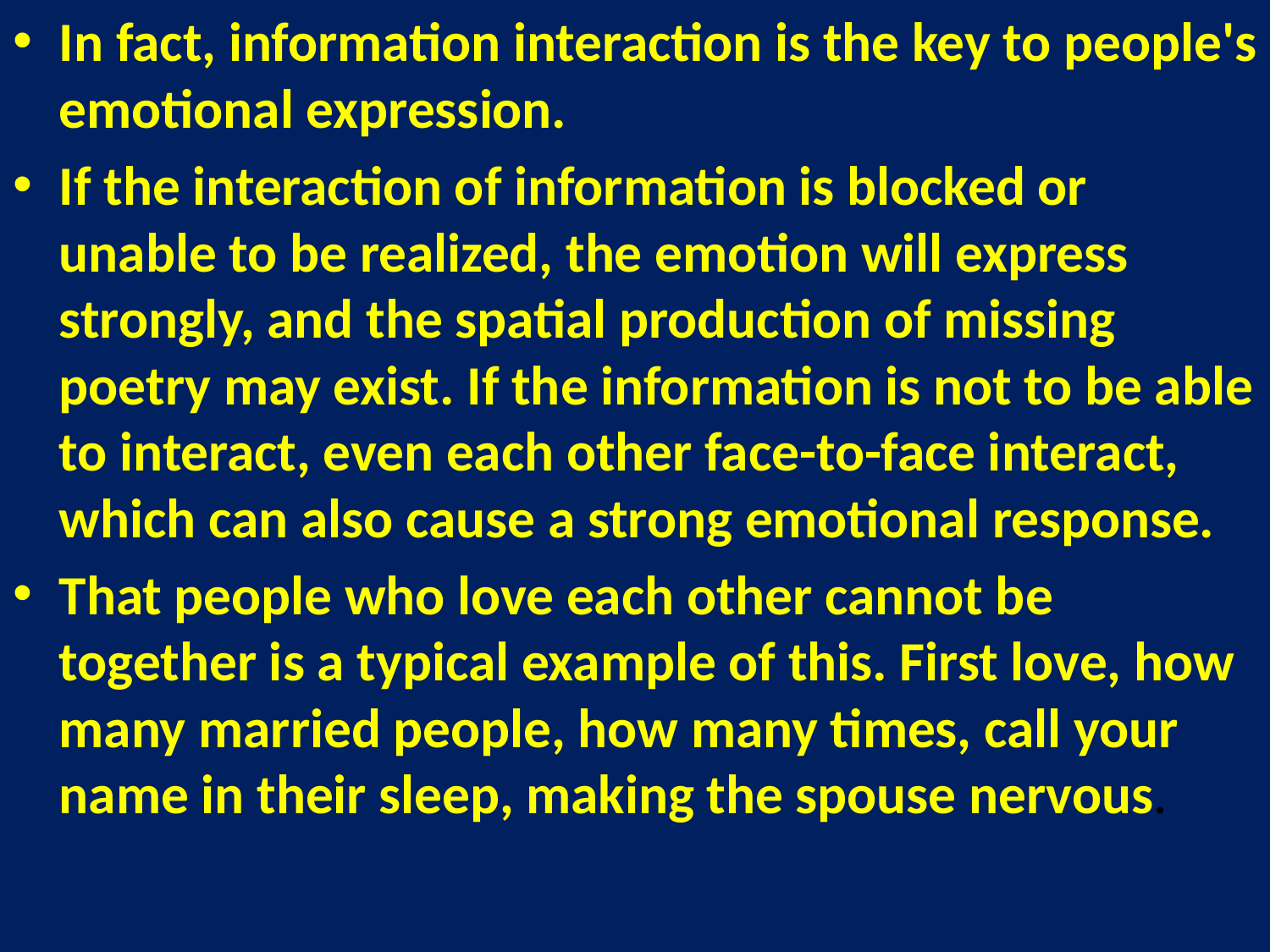

In fact, information interaction is the key to people's emotional expression.
If the interaction of information is blocked or unable to be realized, the emotion will express strongly, and the spatial production of missing poetry may exist. If the information is not to be able to interact, even each other face-to-face interact, which can also cause a strong emotional response.
That people who love each other cannot be together is a typical example of this. First love, how many married people, how many times, call your name in their sleep, making the spouse nervous.